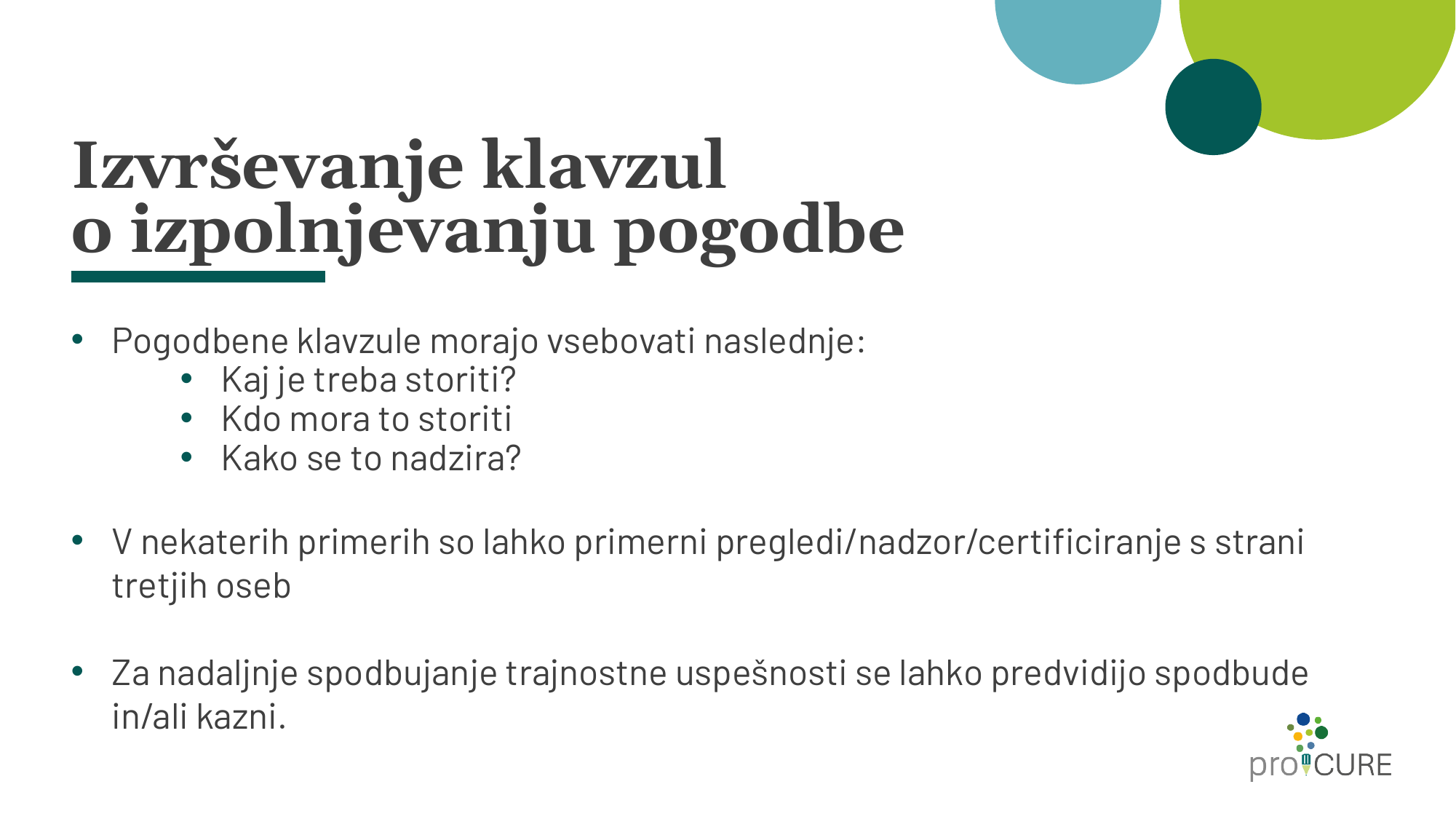

# Izvrševanje klavzul o izpolnjevanju pogodbe
Pogodbene klavzule morajo vsebovati naslednje:
Kaj je treba storiti?
Kdo mora to storiti
Kako se to nadzira?

V nekaterih primerih so lahko primerni pregledi/nadzor/certificiranje s strani tretjih oseb

Za nadaljnje spodbujanje trajnostne uspešnosti se lahko predvidijo spodbude in/ali kazni.